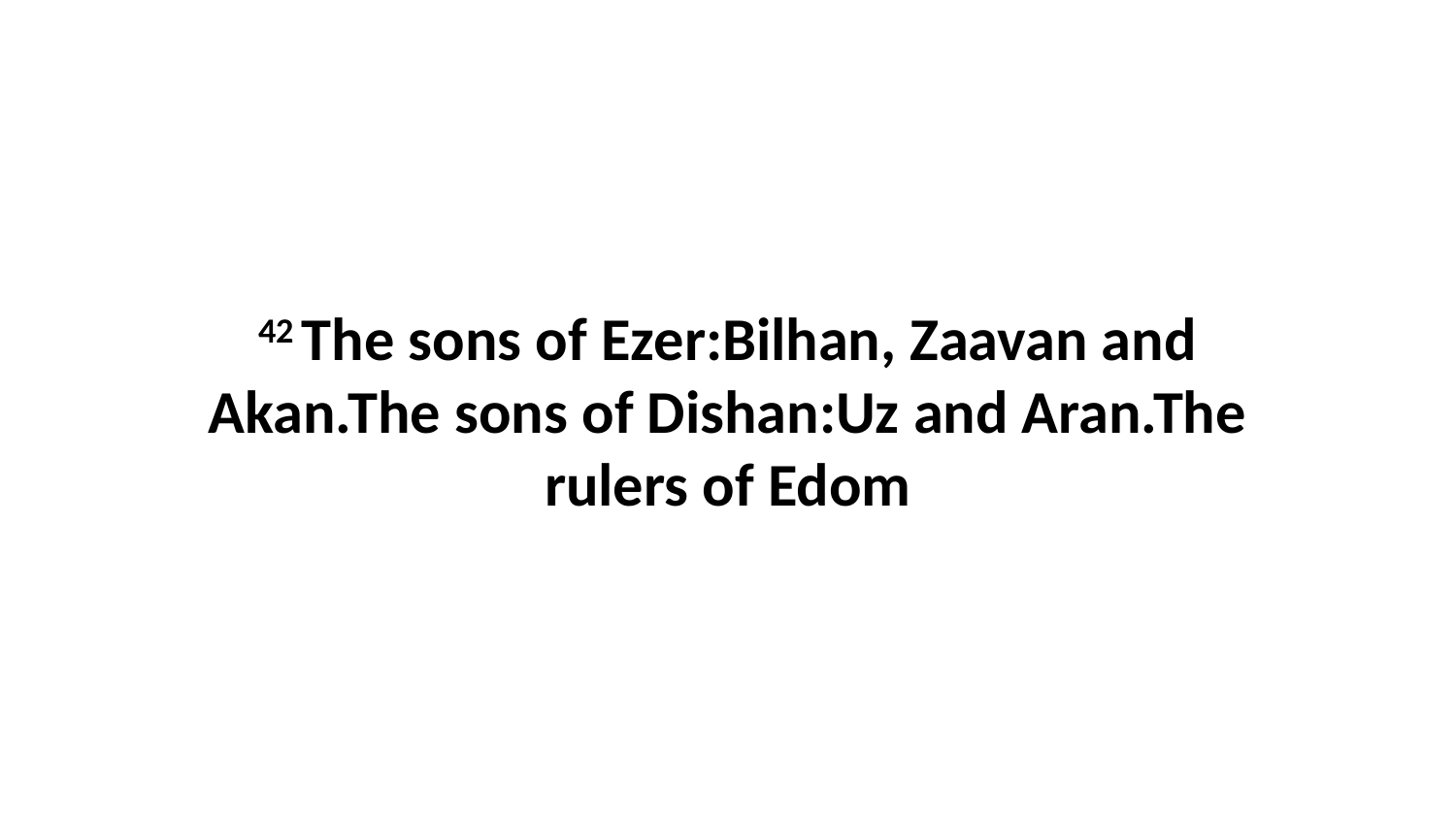

42 The sons of Ezer:Bilhan, Zaavan and Akan.The sons of Dishan:Uz and Aran.The rulers of Edom